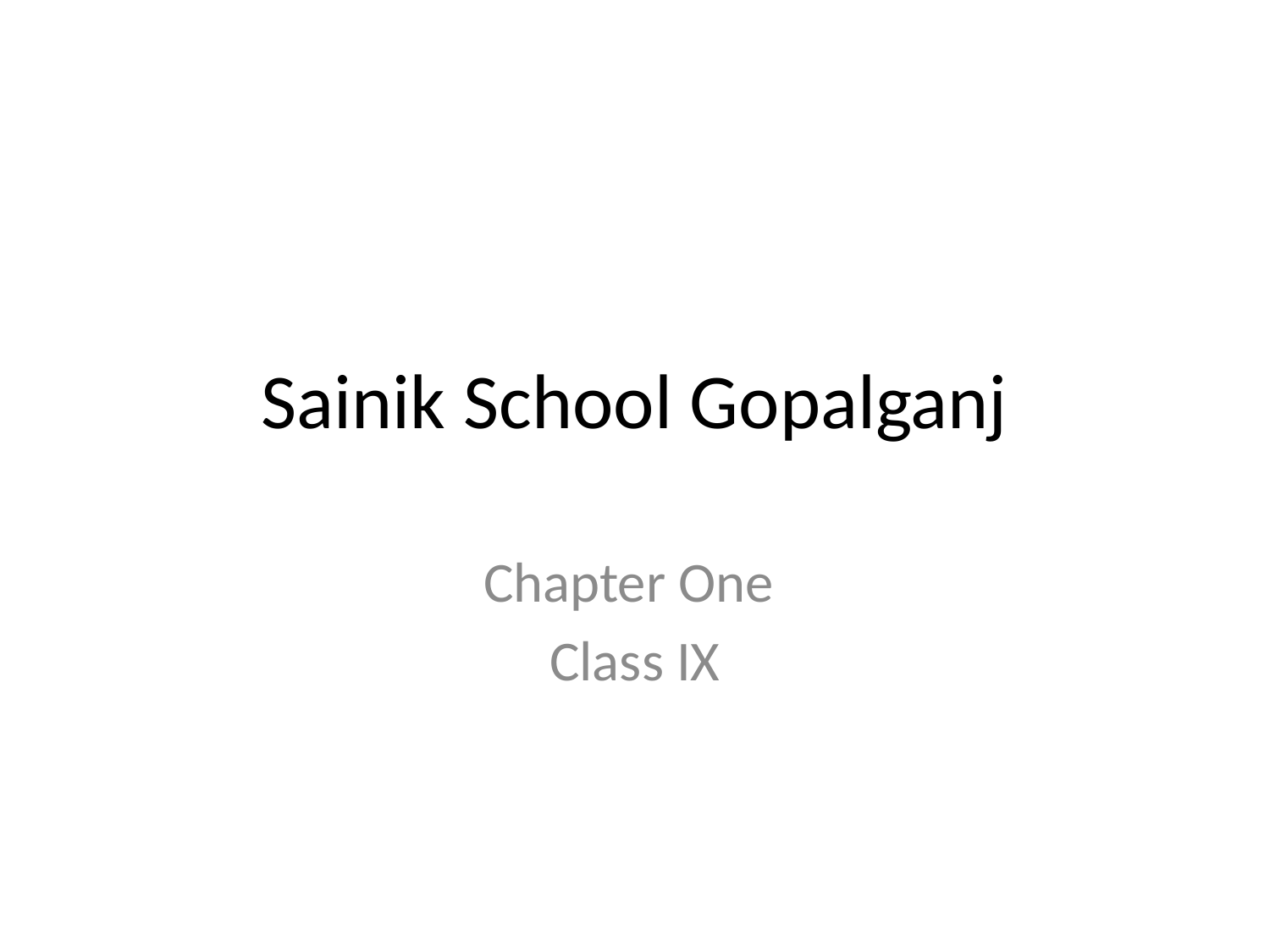

# Sainik School Gopalganj
Chapter One
Class IX